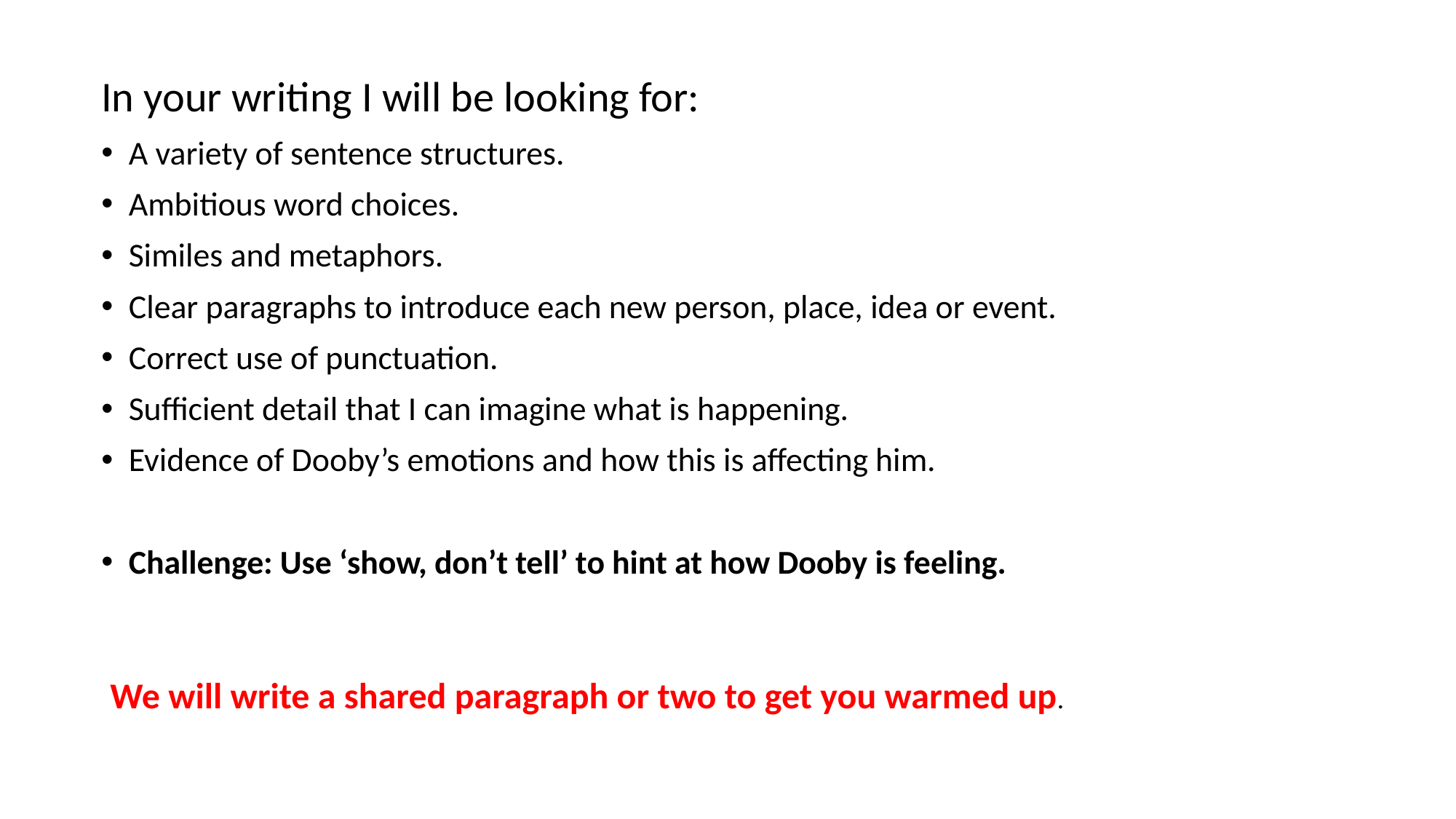

In your writing I will be looking for:
A variety of sentence structures.
Ambitious word choices.
Similes and metaphors.
Clear paragraphs to introduce each new person, place, idea or event.
Correct use of punctuation.
Sufficient detail that I can imagine what is happening.
Evidence of Dooby’s emotions and how this is affecting him.

Challenge: Use ‘show, don’t tell’ to hint at how Dooby is feeling.
We will write a shared paragraph or two to get you warmed up.